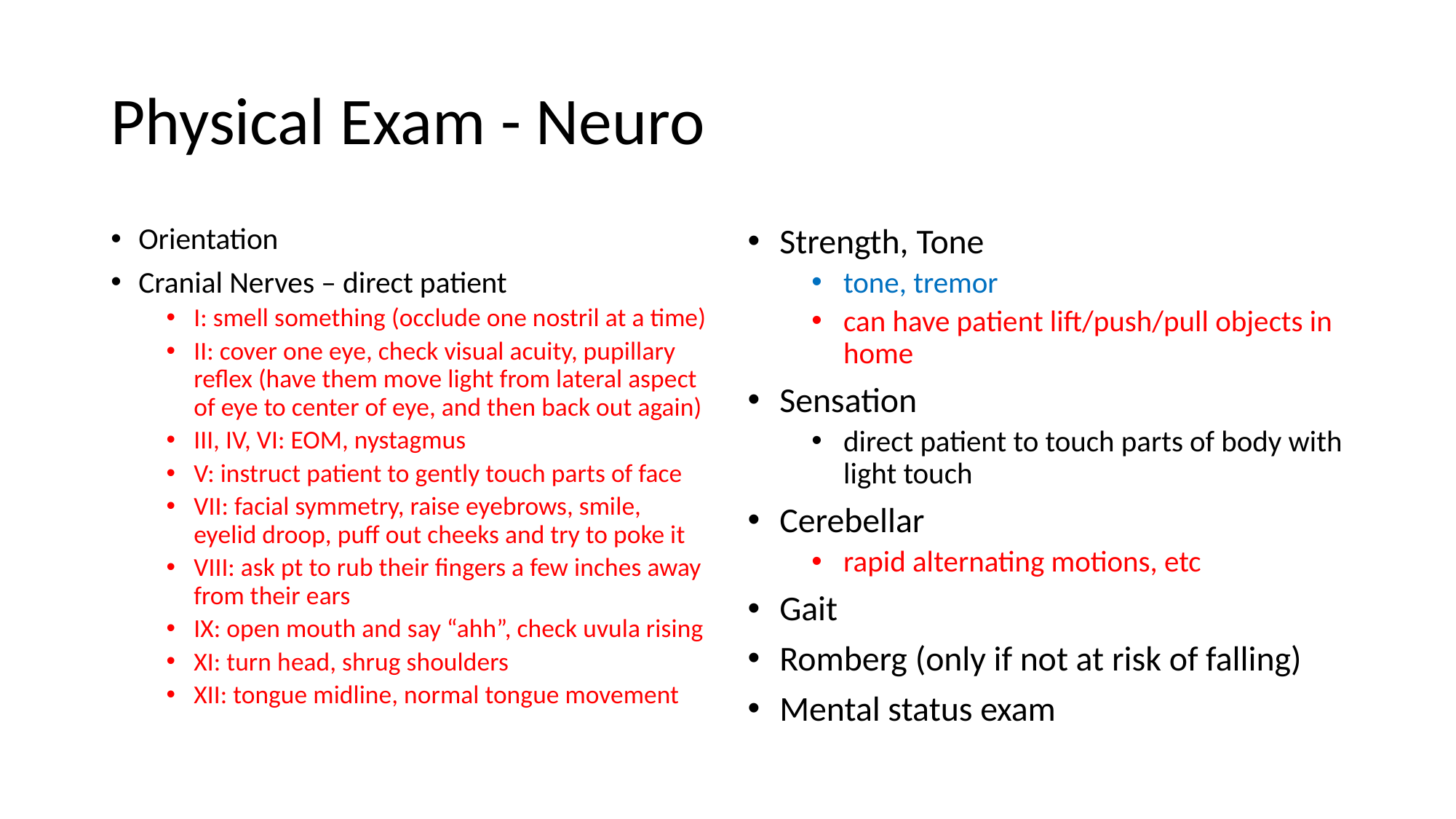

# Physical Exam - Neuro
Orientation
Cranial Nerves – direct patient
I: smell something (occlude one nostril at a time)
II: cover one eye, check visual acuity, pupillary reflex (have them move light from lateral aspect of eye to center of eye, and then back out again)
III, IV, VI: EOM, nystagmus
V: instruct patient to gently touch parts of face
VII: facial symmetry, raise eyebrows, smile, eyelid droop, puff out cheeks and try to poke it
VIII: ask pt to rub their fingers a few inches away from their ears
IX: open mouth and say “ahh”, check uvula rising
XI: turn head, shrug shoulders
XII: tongue midline, normal tongue movement

Strength, Tone
tone, tremor
can have patient lift/push/pull objects in home
Sensation
direct patient to touch parts of body with light touch
Cerebellar
rapid alternating motions, etc
Gait
Romberg (only if not at risk of falling)
Mental status exam